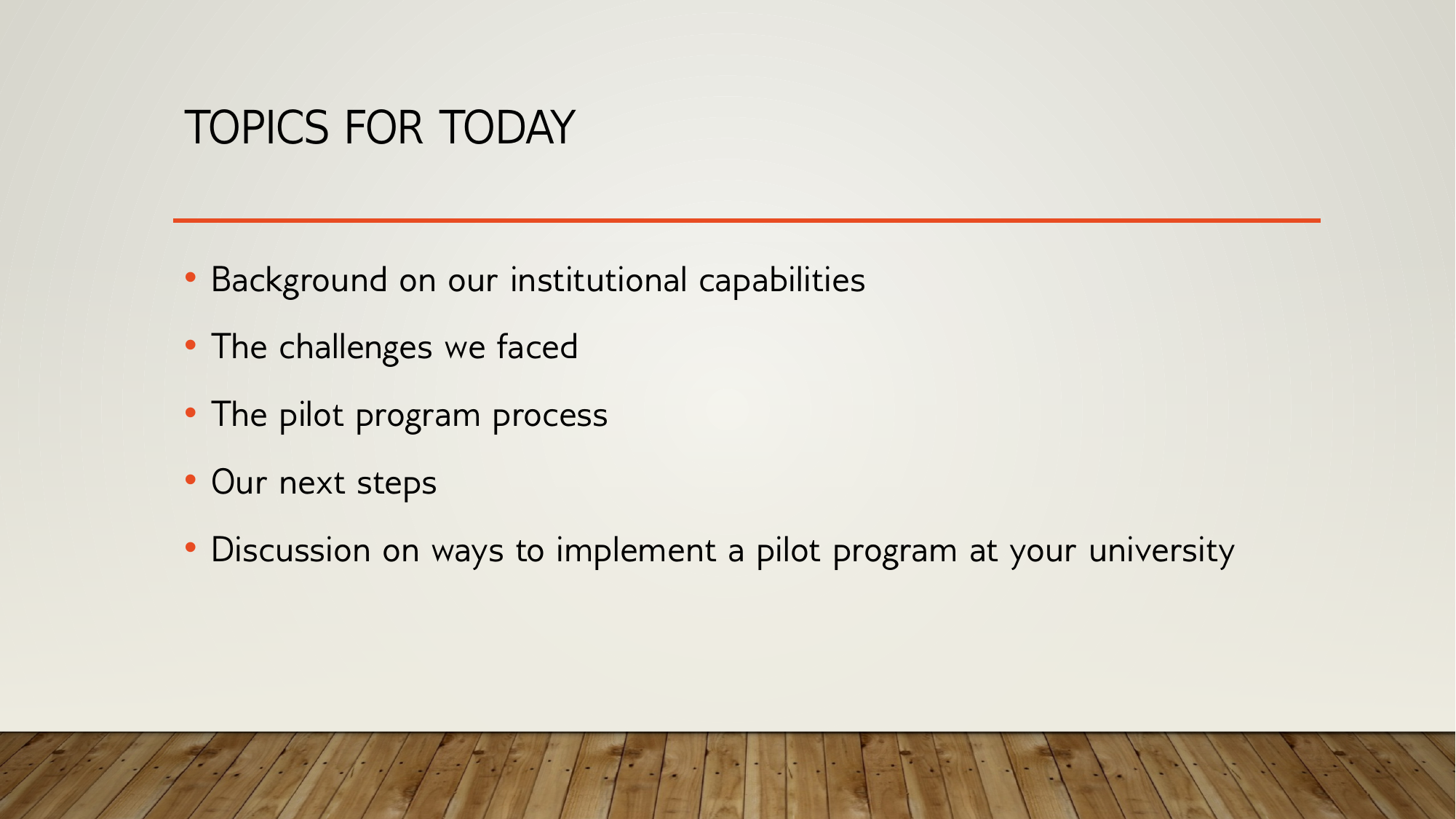

# Topics for today
Background on our institutional capabilities
The challenges we faced
The pilot program process
Our next steps
Discussion on ways to implement a pilot program at your university